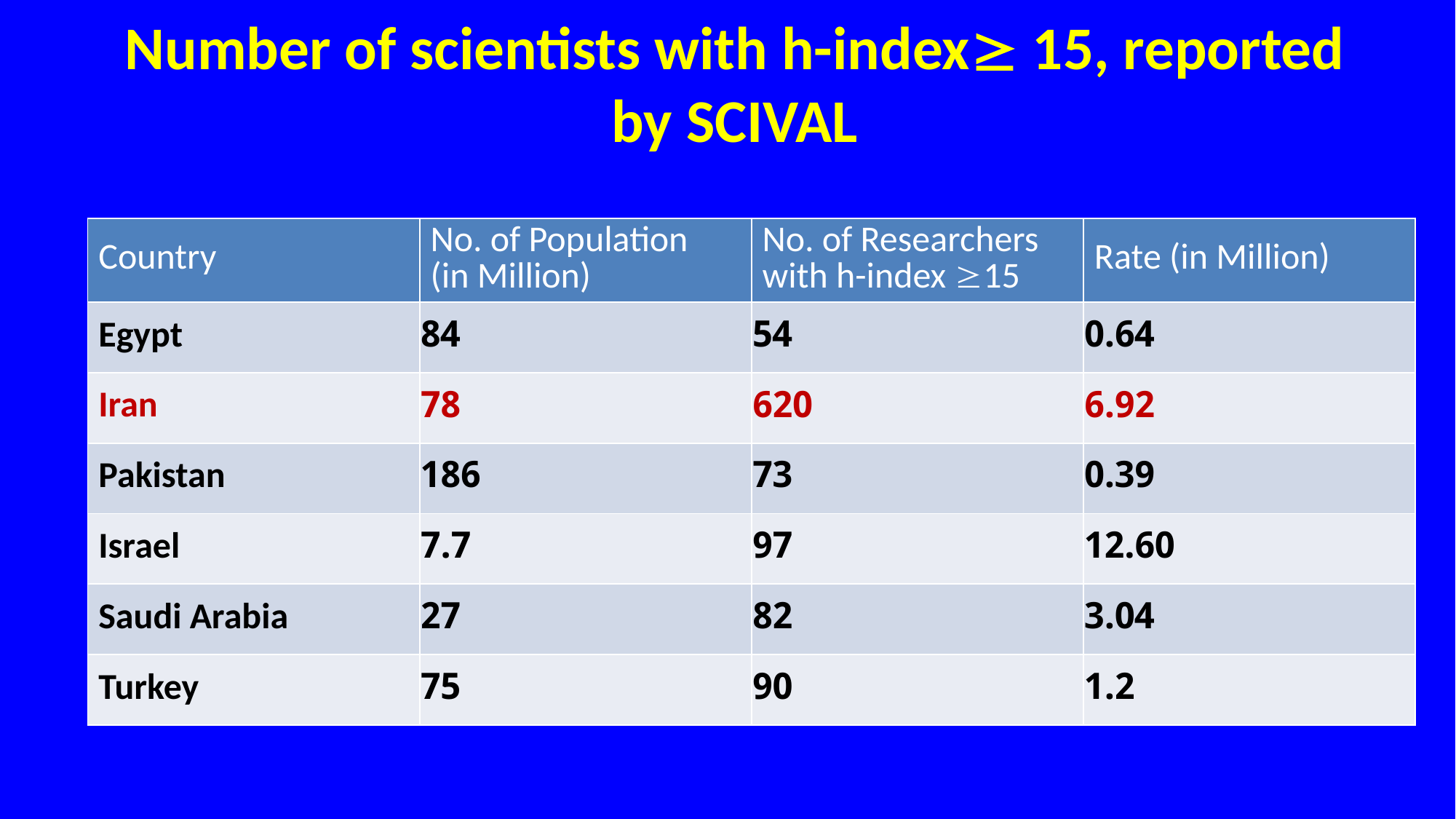

Number of scientists with h-index≥ 15, reported by SCIVAL
| Country | No. of Population (in Million) | No. of Researchers with h-index ≥15 | Rate (in Million) |
| --- | --- | --- | --- |
| Egypt | 84 | 54 | 0.64 |
| Iran | 78 | 620 | 6.92 |
| Pakistan | 186 | 73 | 0.39 |
| Israel | 7.7 | 97 | 12.60 |
| Saudi Arabia | 27 | 82 | 3.04 |
| Turkey | 75 | 90 | 1.2 |